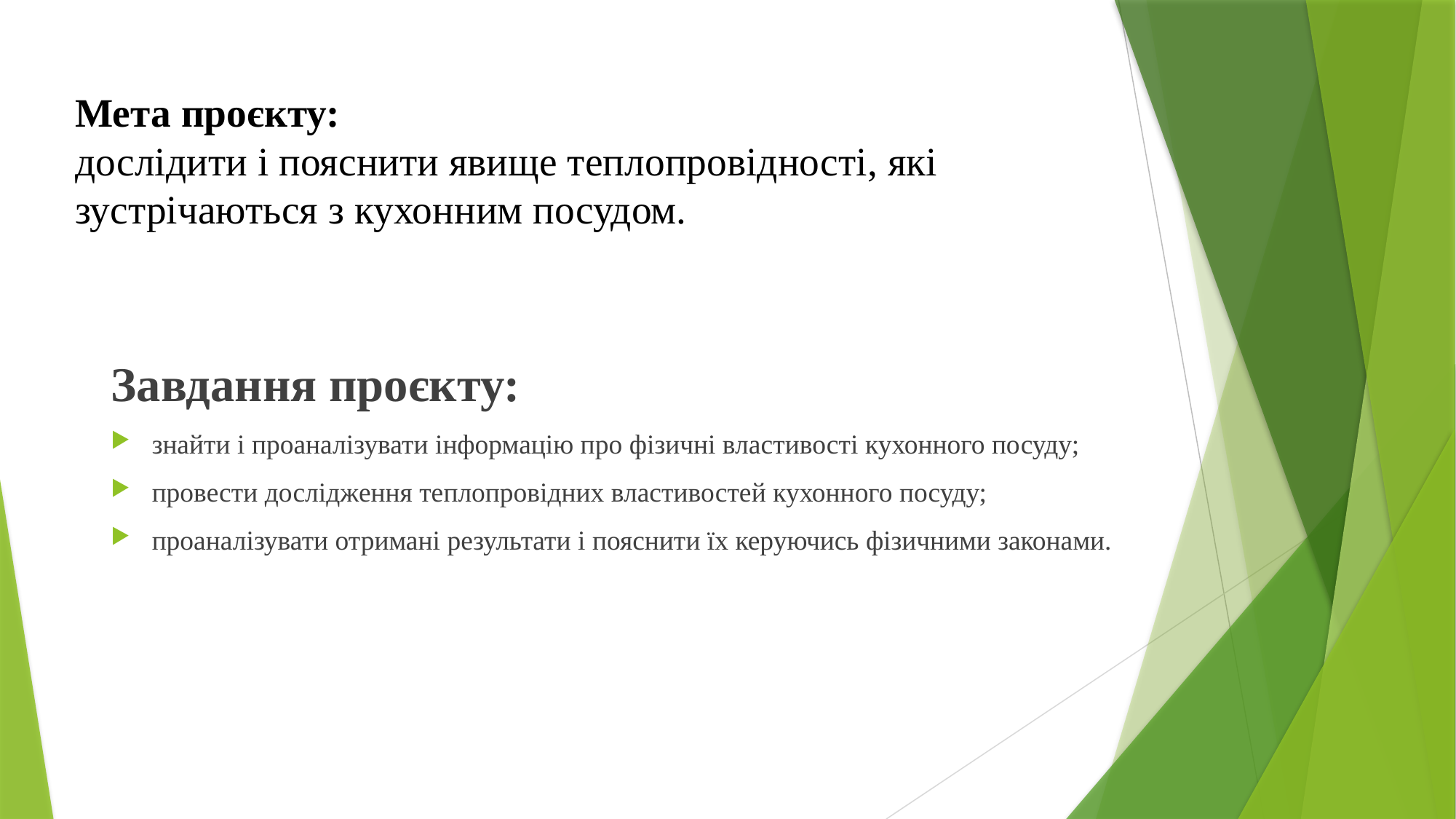

# Мета проєкту: дослідити і пояснити явище теплопровідності, які зустрічаються з кухонним посудом.
Завдання проєкту:
знайти і проаналізувати інформацію про фізичні властивості кухонного посуду;
провести дослідження теплопровідних властивостей кухонного посуду;
проаналізувати отримані результати і пояснити їх керуючись фізичними законами.